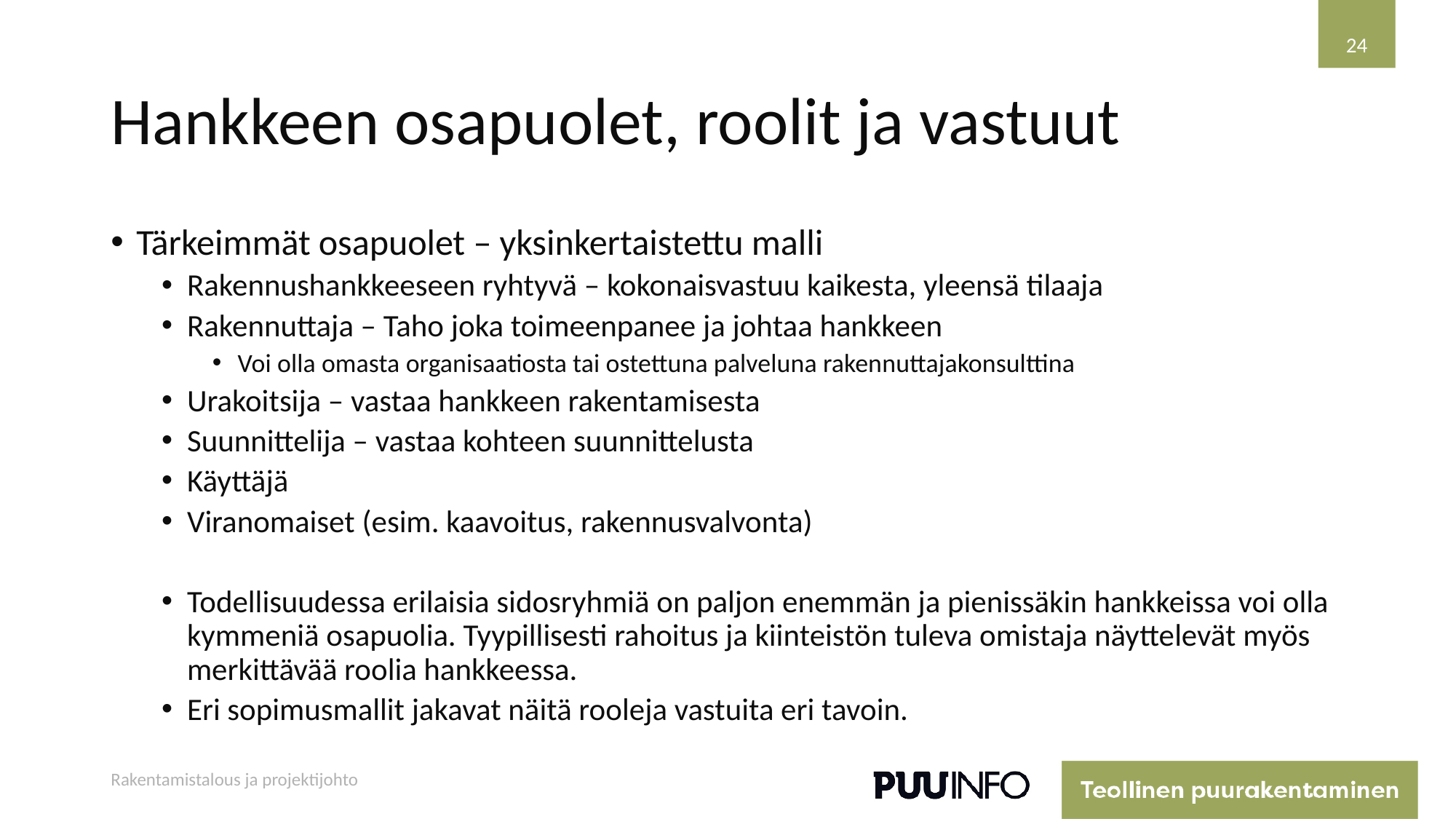

24
# Hankkeen osapuolet, roolit ja vastuut
Tärkeimmät osapuolet – yksinkertaistettu malli
Rakennushankkeeseen ryhtyvä – kokonaisvastuu kaikesta, yleensä tilaaja
Rakennuttaja – Taho joka toimeenpanee ja johtaa hankkeen
Voi olla omasta organisaatiosta tai ostettuna palveluna rakennuttajakonsulttina
Urakoitsija – vastaa hankkeen rakentamisesta
Suunnittelija – vastaa kohteen suunnittelusta
Käyttäjä
Viranomaiset (esim. kaavoitus, rakennusvalvonta)

Todellisuudessa erilaisia sidosryhmiä on paljon enemmän ja pienissäkin hankkeissa voi olla kymmeniä osapuolia. Tyypillisesti rahoitus ja kiinteistön tuleva omistaja näyttelevät myös merkittävää roolia hankkeessa.
Eri sopimusmallit jakavat näitä rooleja vastuita eri tavoin.
Rakentamistalous ja projektijohto